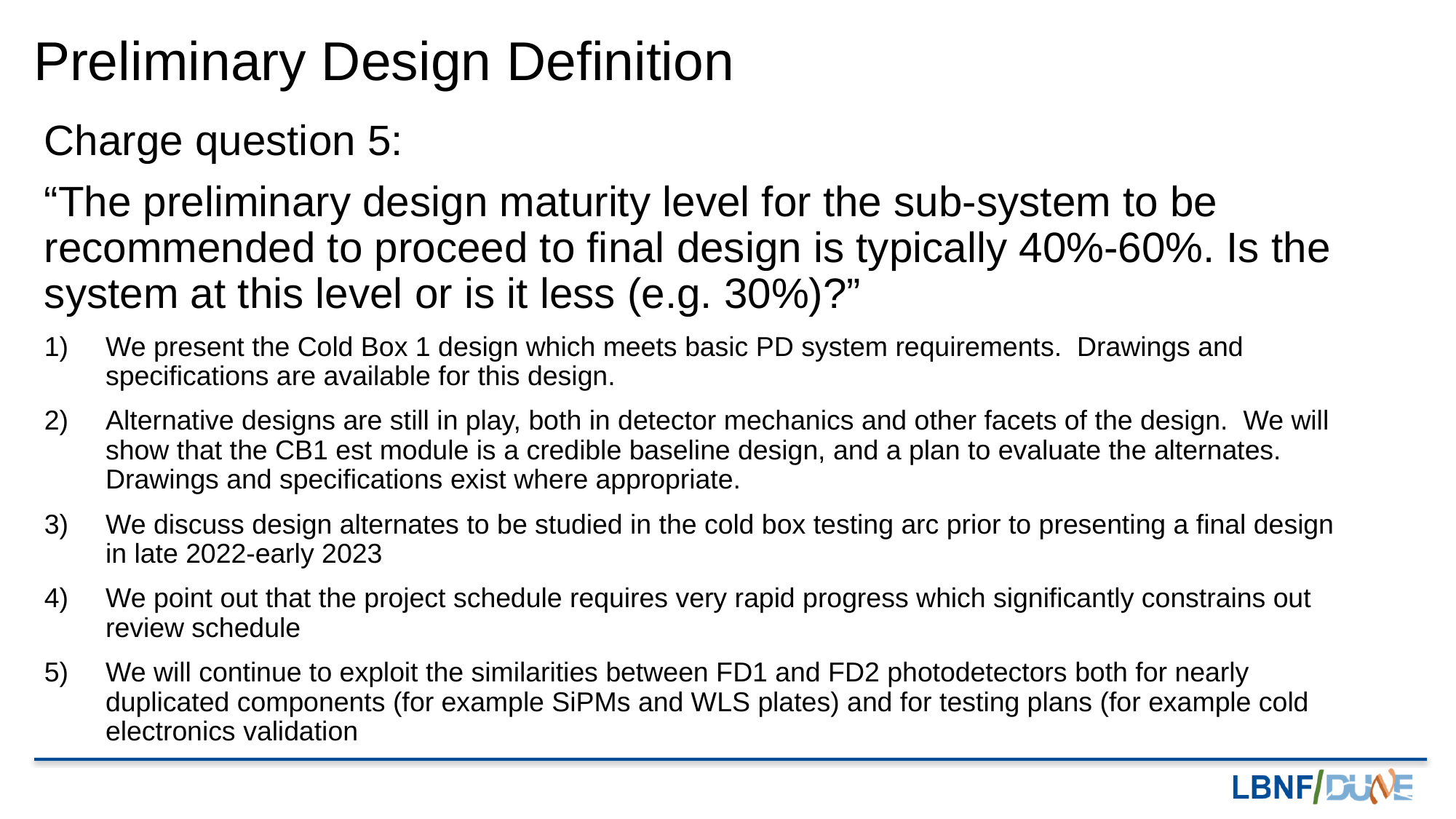

# Preliminary Design Definition
Charge question 5:
“The preliminary design maturity level for the sub-system to be recommended to proceed to final design is typically 40%-60%. Is the system at this level or is it less (e.g. 30%)?”
We present the Cold Box 1 design which meets basic PD system requirements.  Drawings and specifications are available for this design.
Alternative designs are still in play, both in detector mechanics and other facets of the design.  We will show that the CB1 est module is a credible baseline design, and a plan to evaluate the alternates.  Drawings and specifications exist where appropriate.
We discuss design alternates to be studied in the cold box testing arc prior to presenting a final design in late 2022-early 2023
We point out that the project schedule requires very rapid progress which significantly constrains out review schedule
We will continue to exploit the similarities between FD1 and FD2 photodetectors both for nearly duplicated components (for example SiPMs and WLS plates) and for testing plans (for example cold electronics validation